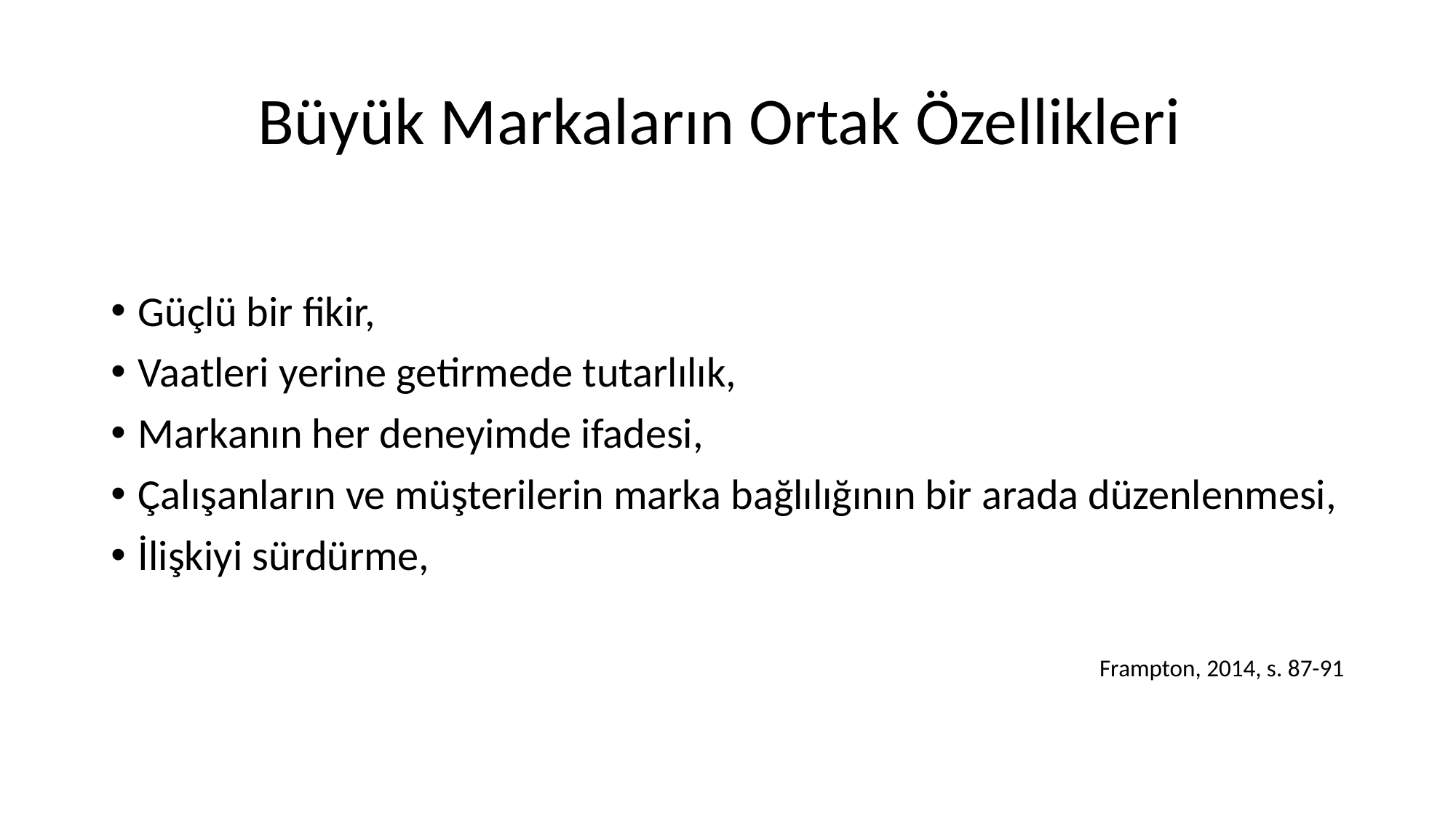

# Büyük Markaların Ortak Özellikleri

Güçlü bir fikir,
Vaatleri yerine getirmede tutarlılık,
Markanın her deneyimde ifadesi,
Çalışanların ve müşterilerin marka bağlılığının bir arada düzenlenmesi,
İlişkiyi sürdürme,

Frampton, 2014, s. 87-91